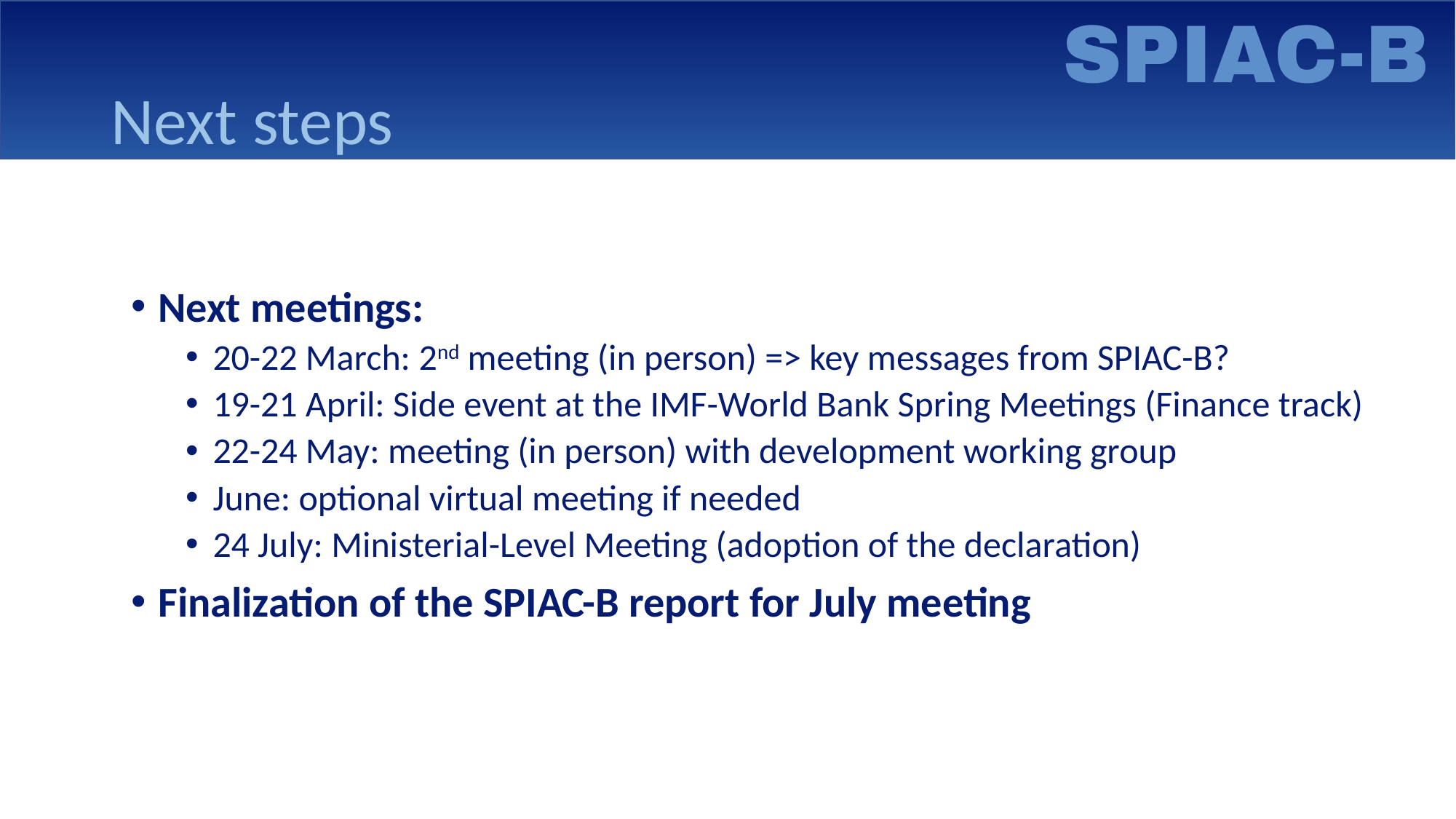

# Next steps
Next meetings:
20-22 March: 2nd meeting (in person) => key messages from SPIAC-B?
19-21 April: Side event at the IMF-World Bank Spring Meetings (Finance track)
22-24 May: meeting (in person) with development working group
June: optional virtual meeting if needed
24 July: Ministerial-Level Meeting (adoption of the declaration)
Finalization of the SPIAC-B report for July meeting